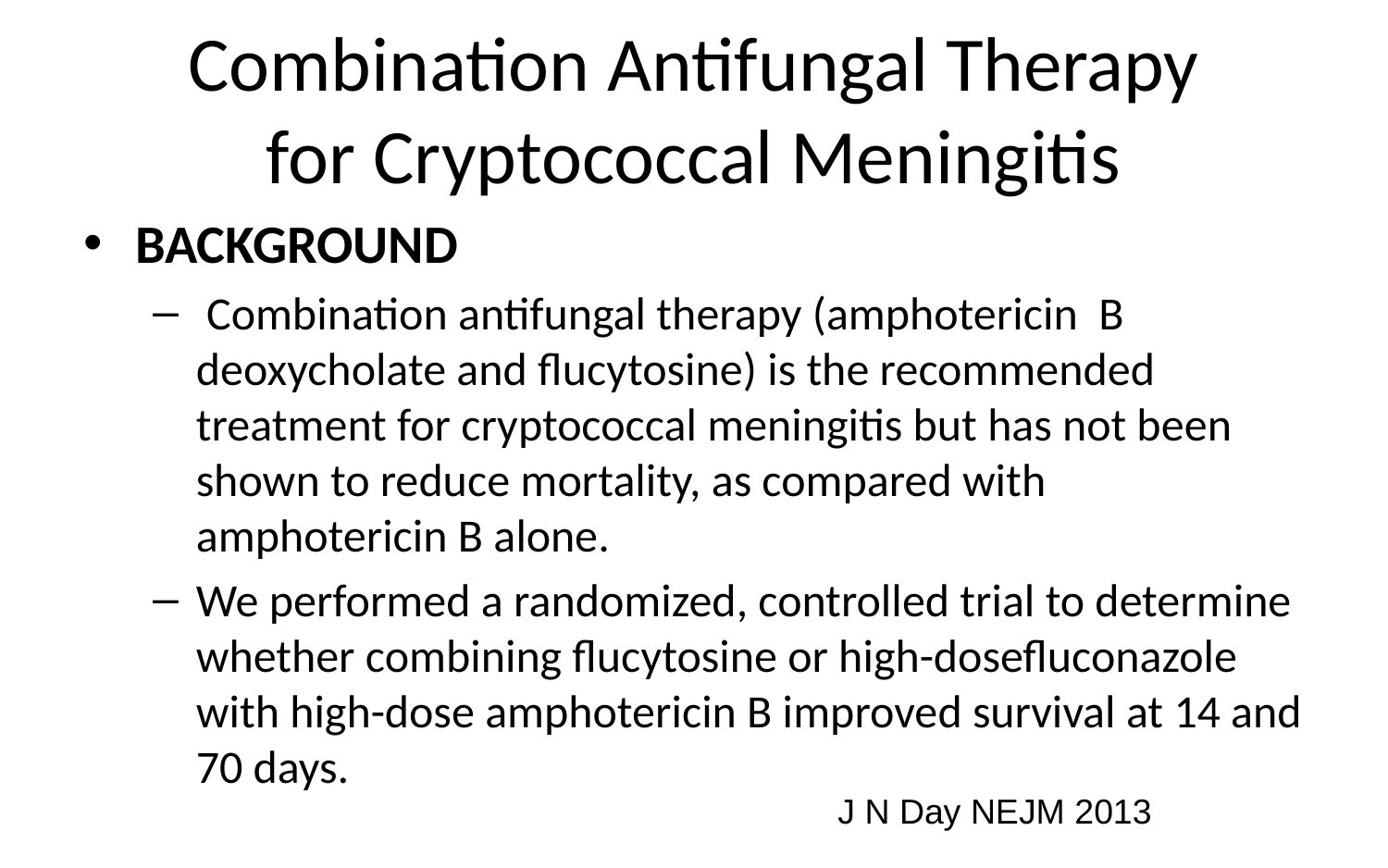

# Combination Antifungal Therapy for Cryptococcal Meningitis
BACKGROUND
 Combination antifungal therapy (amphotericin  B deoxycholate and flucytosine) is the recommended treatment for cryptococcal meningitis but has not been shown to reduce mortality, as compared with amphotericin B alone.
We performed a randomized, controlled trial to determine whether combining flucytosine or high-dosefluconazole with high-dose amphotericin B improved survival at 14 and 70 days.
J N Day NEJM 2013